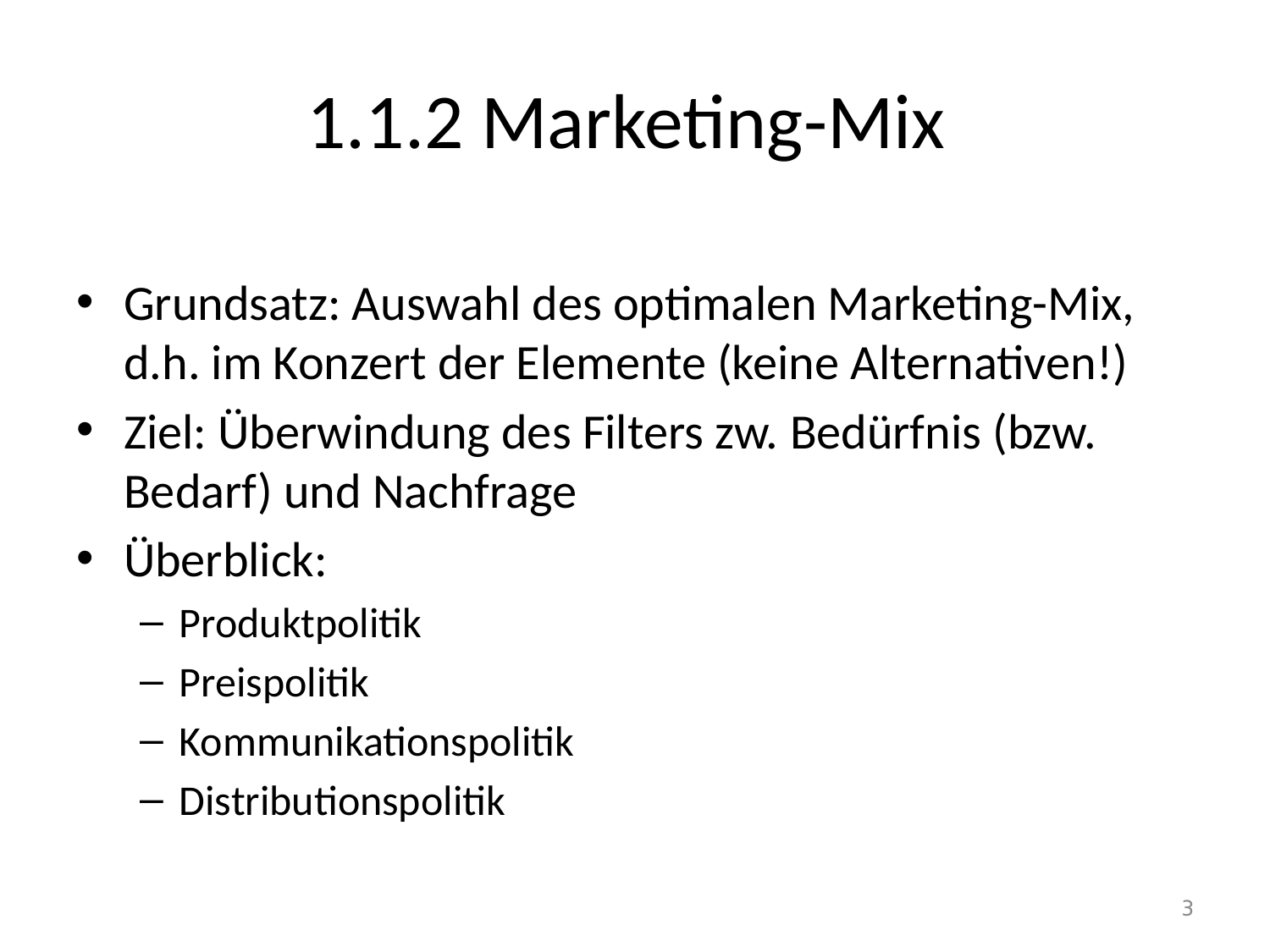

# 1.1.2 Marketing-Mix
Grundsatz: Auswahl des optimalen Marketing-Mix, d.h. im Konzert der Elemente (keine Alternativen!)
Ziel: Überwindung des Filters zw. Bedürfnis (bzw. Bedarf) und Nachfrage
Überblick:
Produktpolitik
Preispolitik
Kommunikationspolitik
Distributionspolitik

3